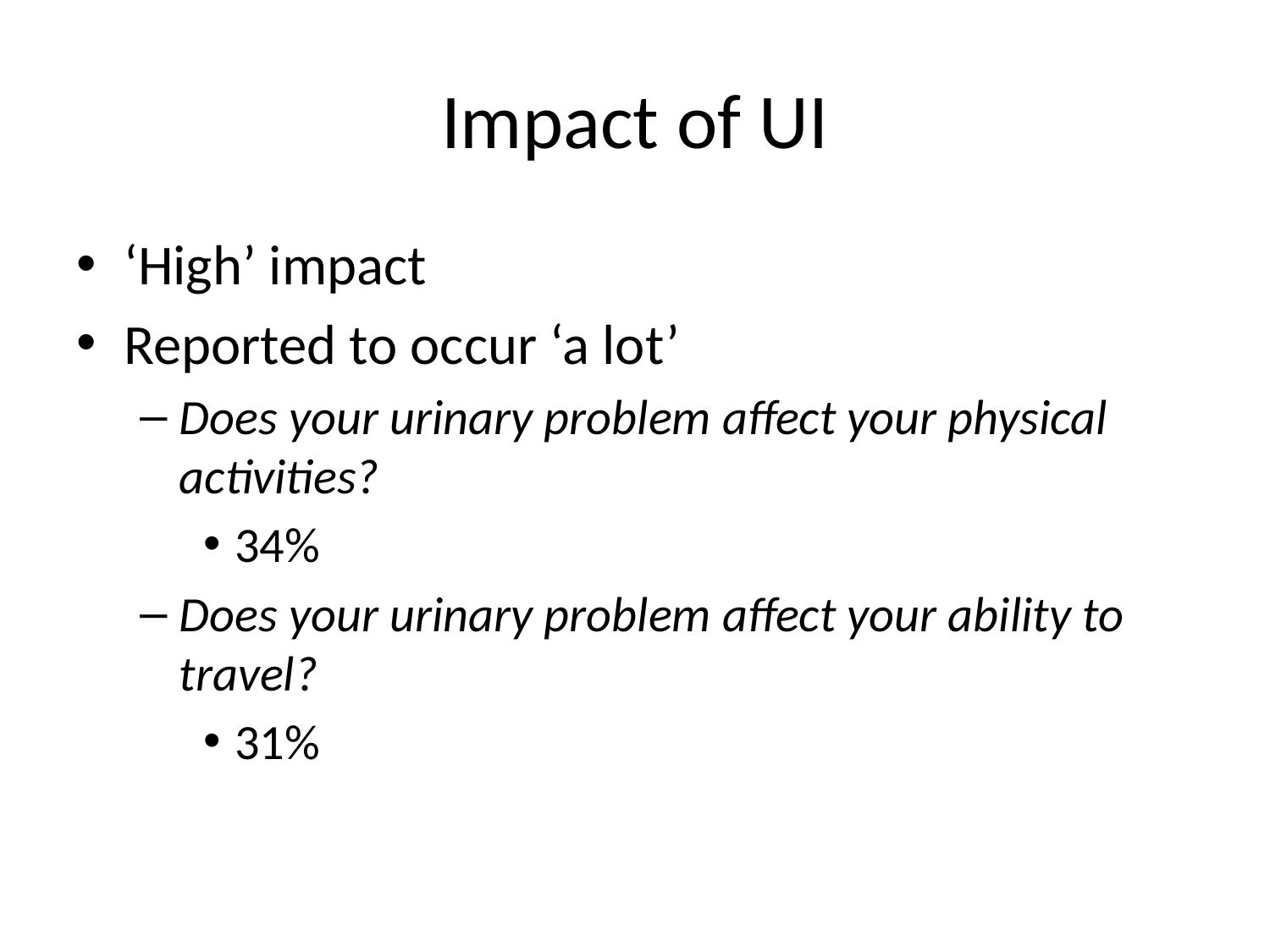

# Impact of UI
‘High’ impact
Reported to occur ‘a lot’
Does your urinary problem affect your physical activities?
34%
Does your urinary problem affect your ability to travel?
31%